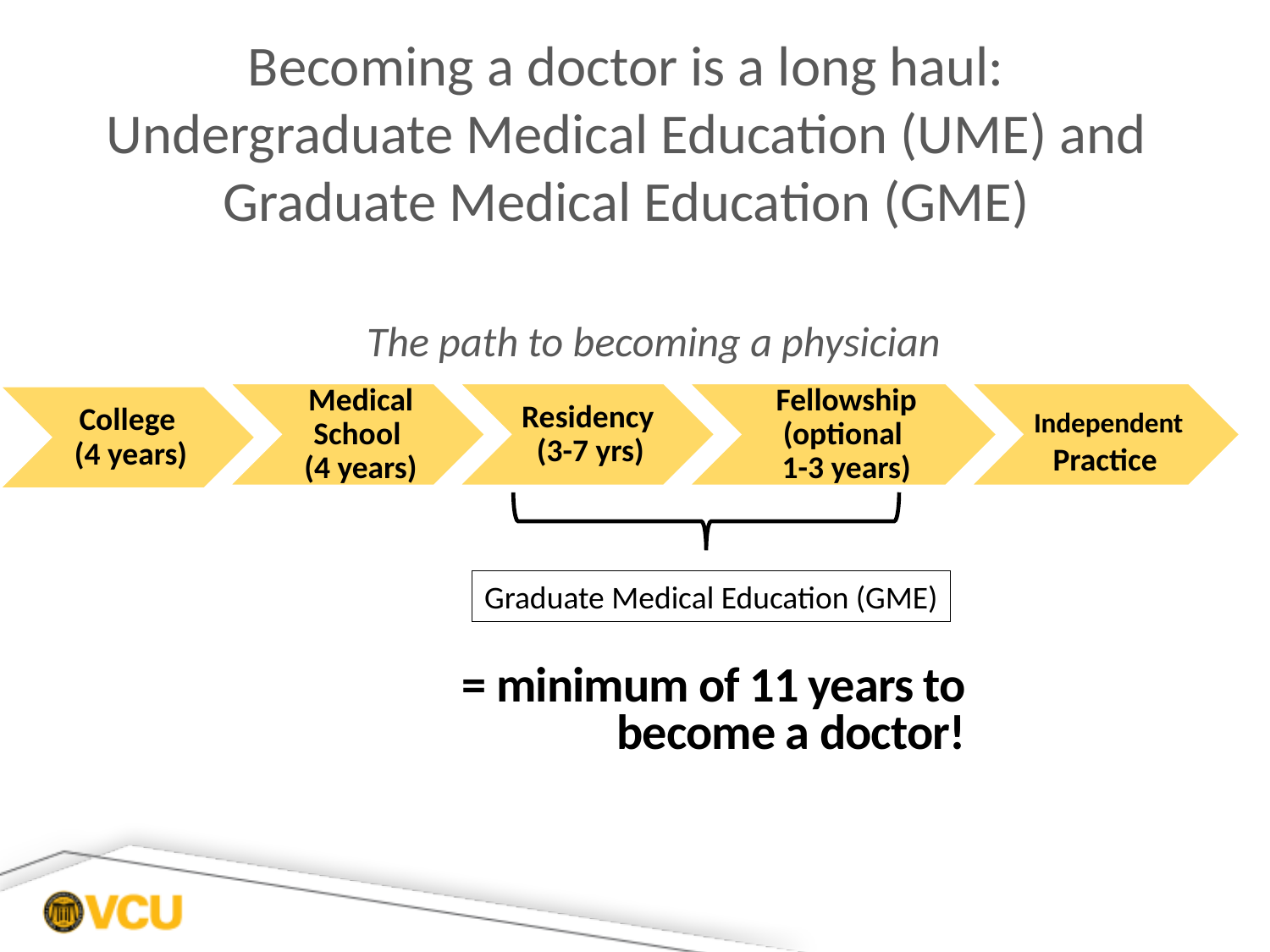

# Becoming a doctor is a long haul: Undergraduate Medical Education (UME) and Graduate Medical Education (GME)
College
(4 years)
Medical School
(4 years)
Residency
(3-7 yrs)
Fellowship
(optional
1-3 years)
Independent Practice
The path to becoming a physician

Graduate Medical Education (GME)
= minimum of 11 years to become a doctor!